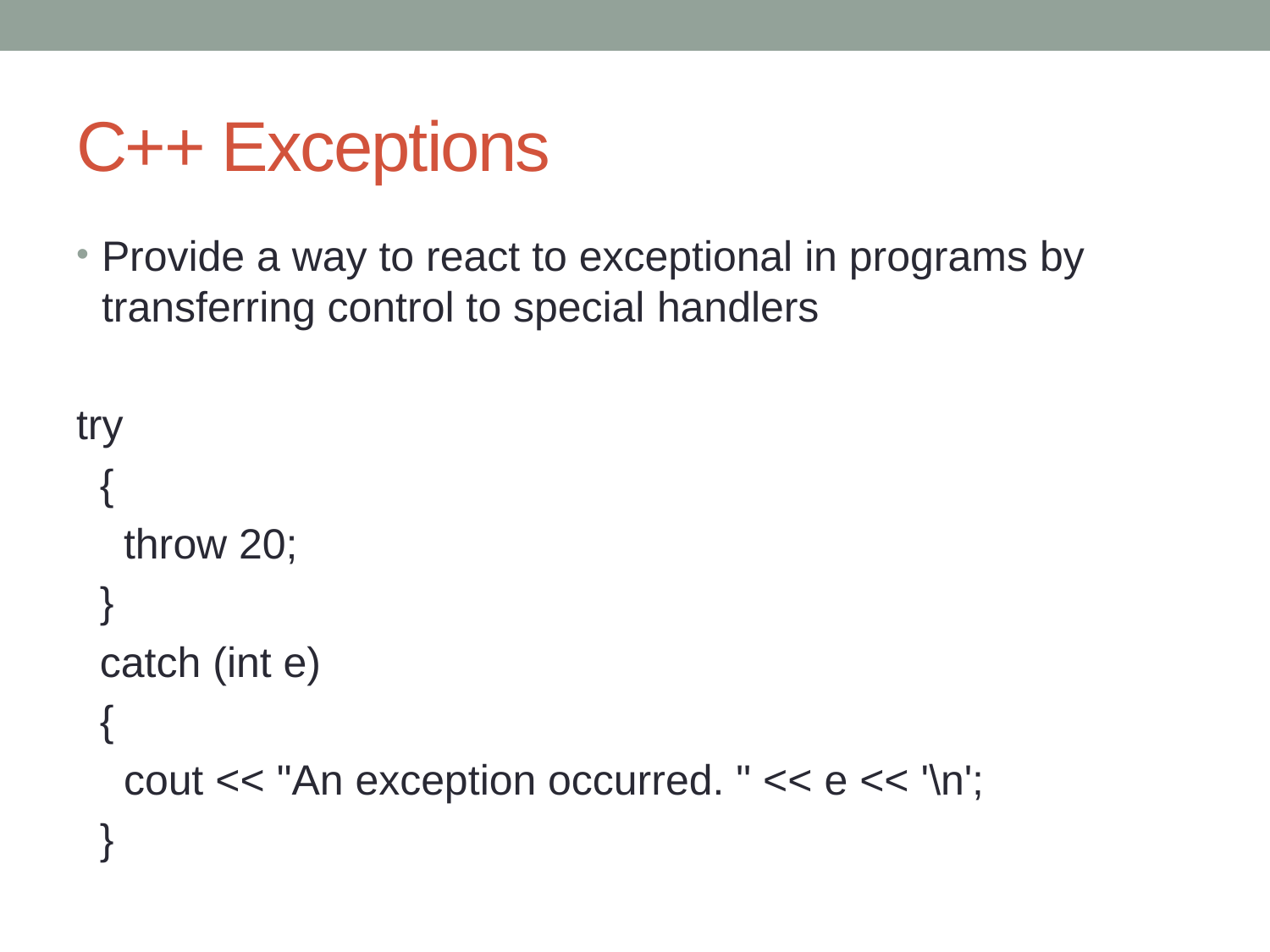

# C++ Exceptions
Provide a way to react to exceptional in programs by transferring control to special handlers

try
  {
    throw 20;
  }
  catch (int e)
  {
    cout << "An exception occurred. " << e << '\n';
  }